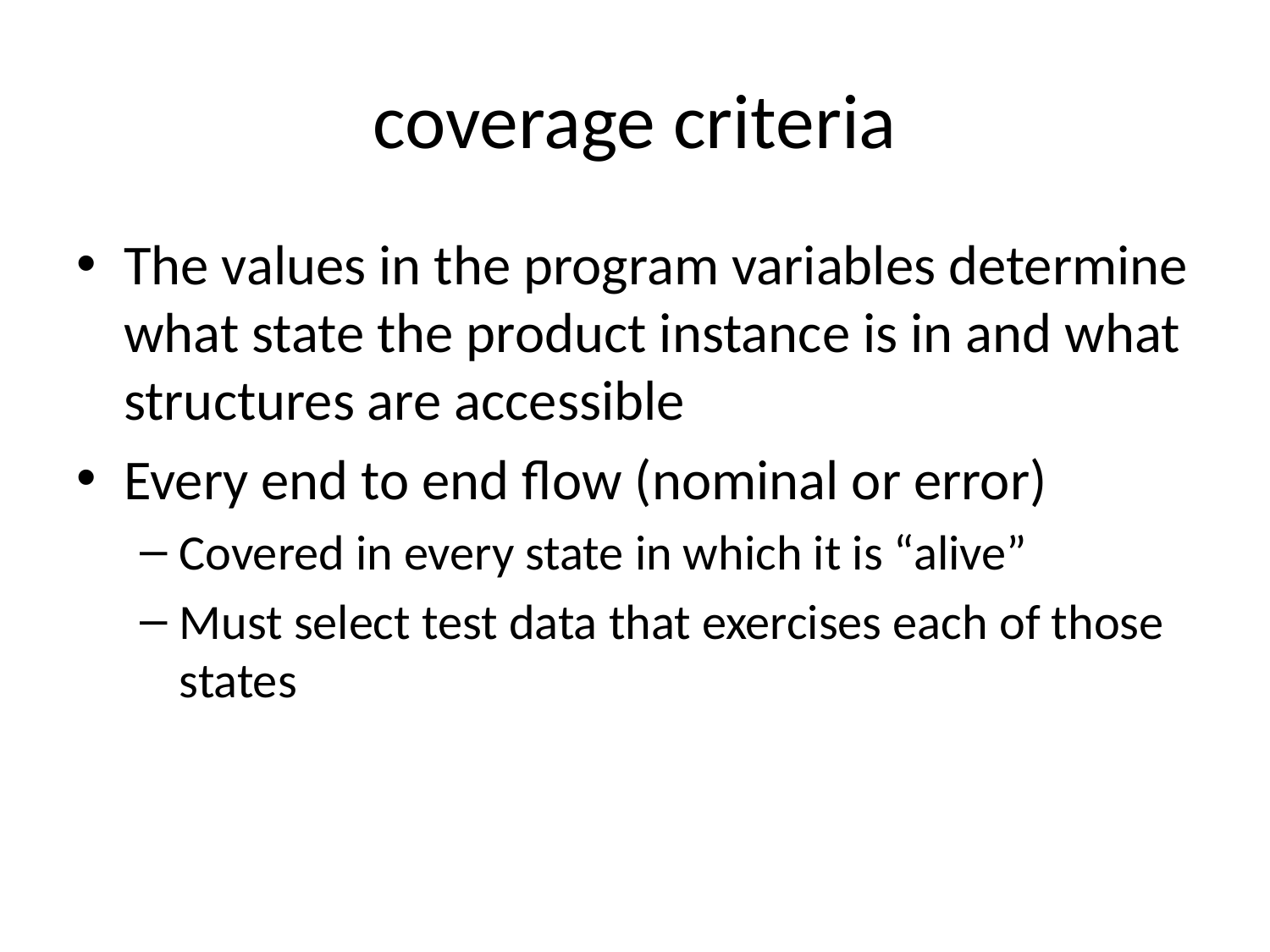

# coverage criteria
The values in the program variables determine what state the product instance is in and what structures are accessible
Every end to end flow (nominal or error)
Covered in every state in which it is “alive”
Must select test data that exercises each of those states